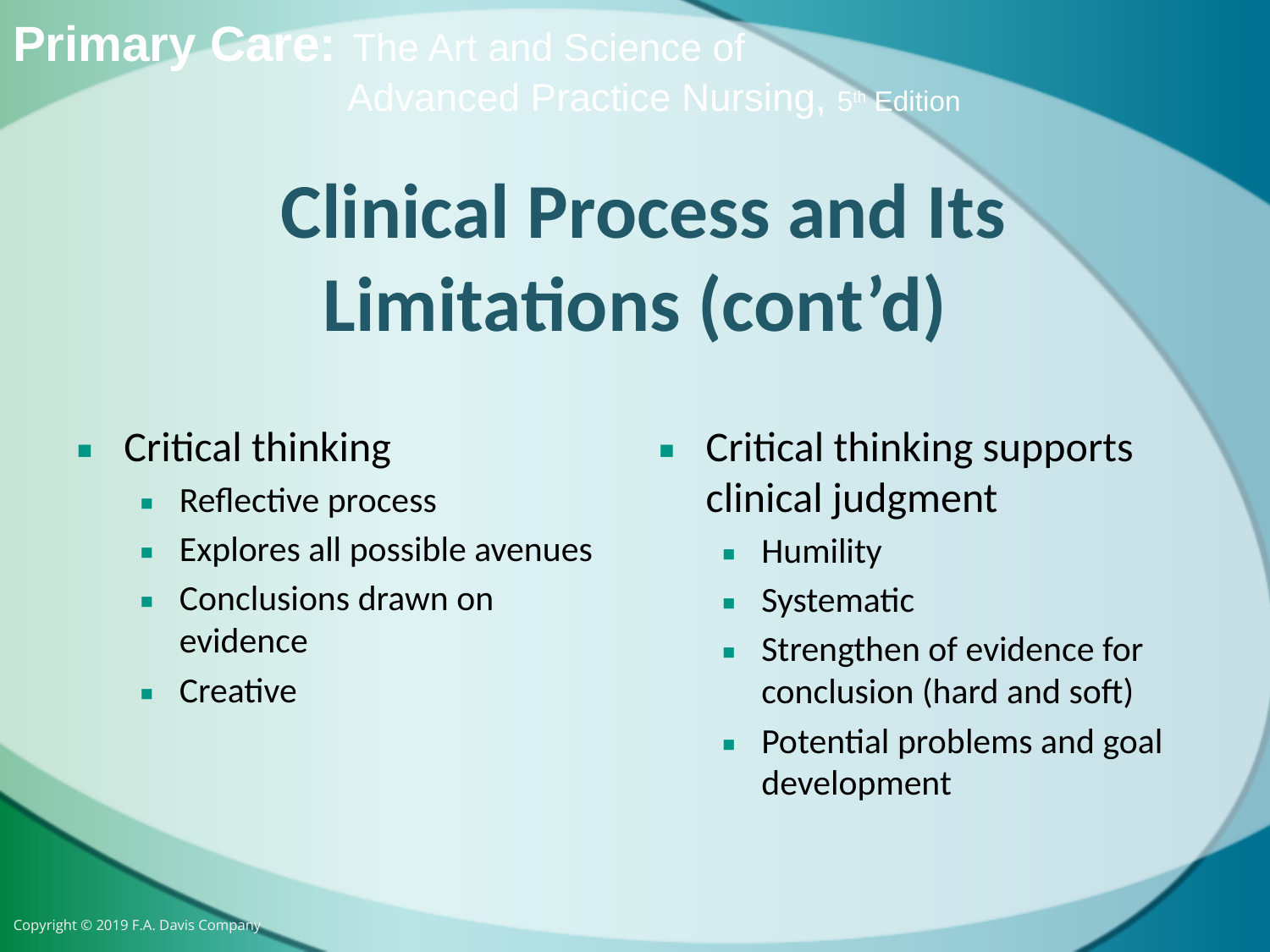

# Clinical Process and Its Limitations (cont’d)

Critical thinking
Reflective process
Explores all possible avenues
Conclusions drawn on evidence
Creative
Critical thinking supports clinical judgment
Humility
Systematic
Strengthen of evidence for conclusion (hard and soft)
Potential problems and goal development